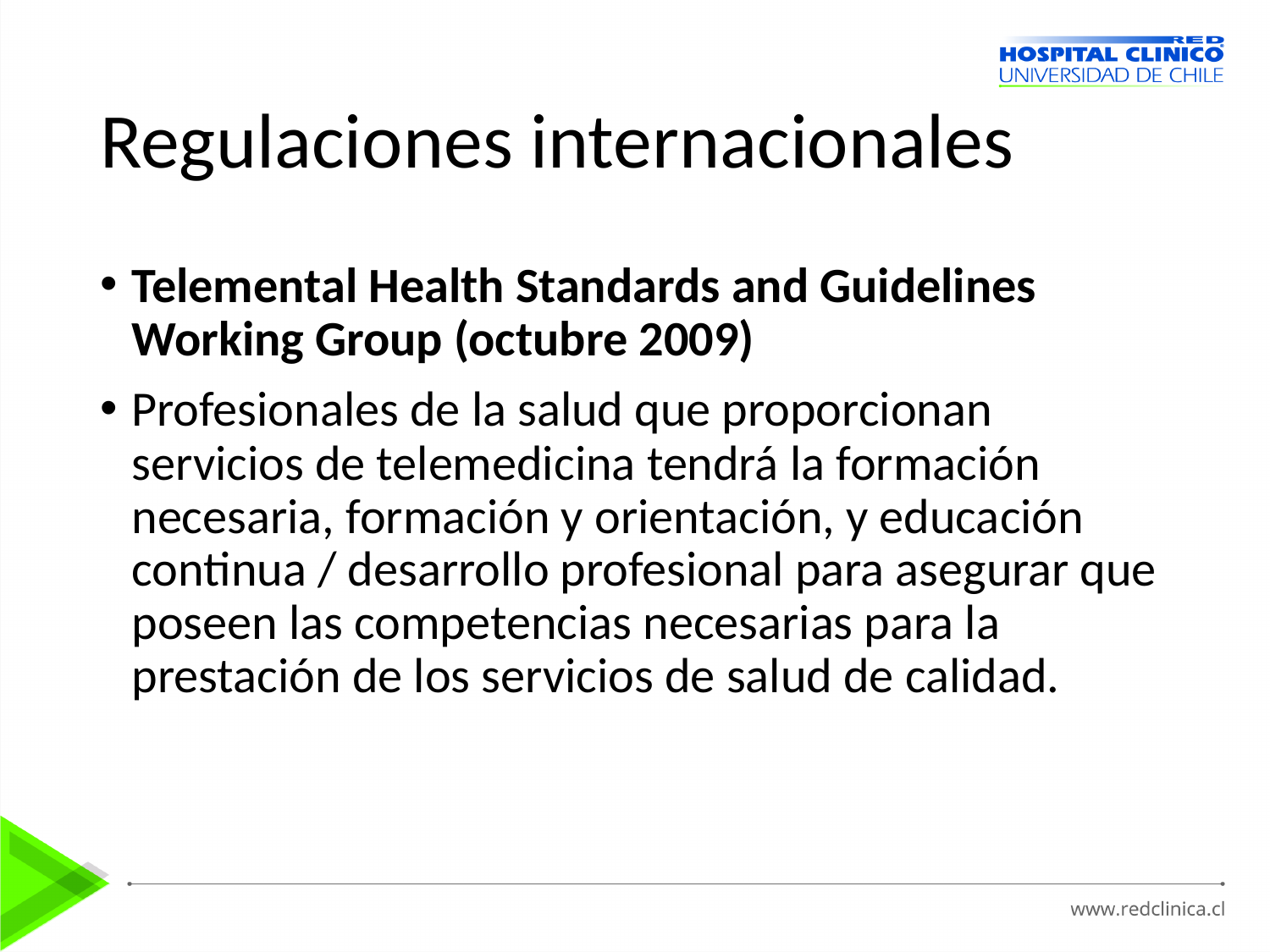

# Regulaciones internacionales
Telemental Health Standards and Guidelines Working Group (octubre 2009)
Profesionales de la salud que proporcionan servicios de telemedicina tendrá la formación necesaria, formación y orientación, y educación continua / desarrollo profesional para asegurar que poseen las competencias necesarias para la prestación de los servicios de salud de calidad.